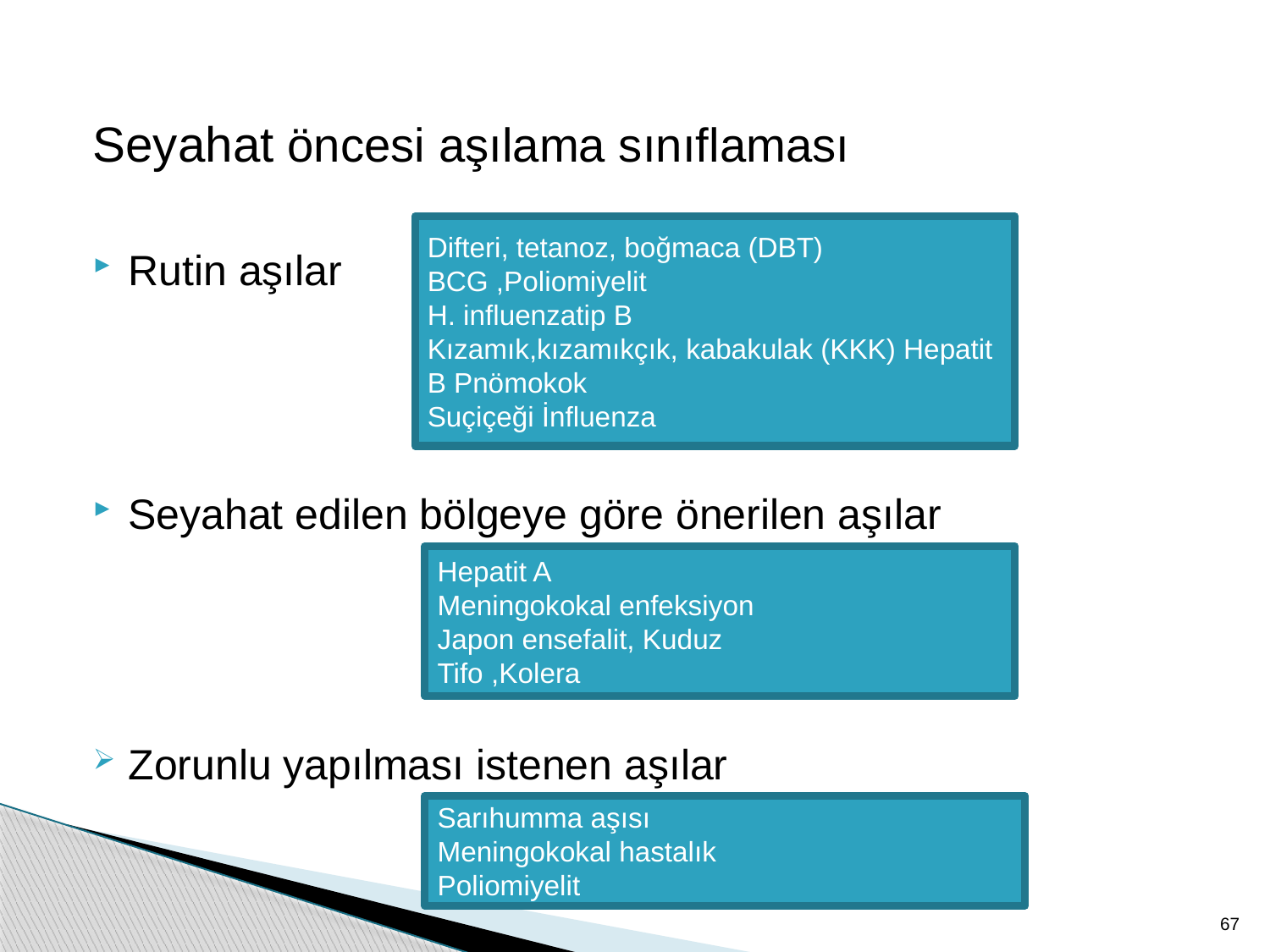

Seyahat öncesi aşılama sınıflaması

Rutin aşılar

Seyahat edilen bölgeye göre önerilen aşılar

Zorunlu yapılması istenen aşılar

Difteri, tetanoz, boğmaca (DBT)
BCG ,Poliomiyelit
H. influenzatip B
Kızamık,kızamıkçık, kabakulak (KKK) Hepatit B Pnömokok
Suçiçeği İnfluenza
Hepatit A
Meningokokal enfeksiyon
Japon ensefalit, Kuduz
Tifo ,Kolera
Sarıhumma aşısı
Meningokokal hastalık
Poliomiyelit
67